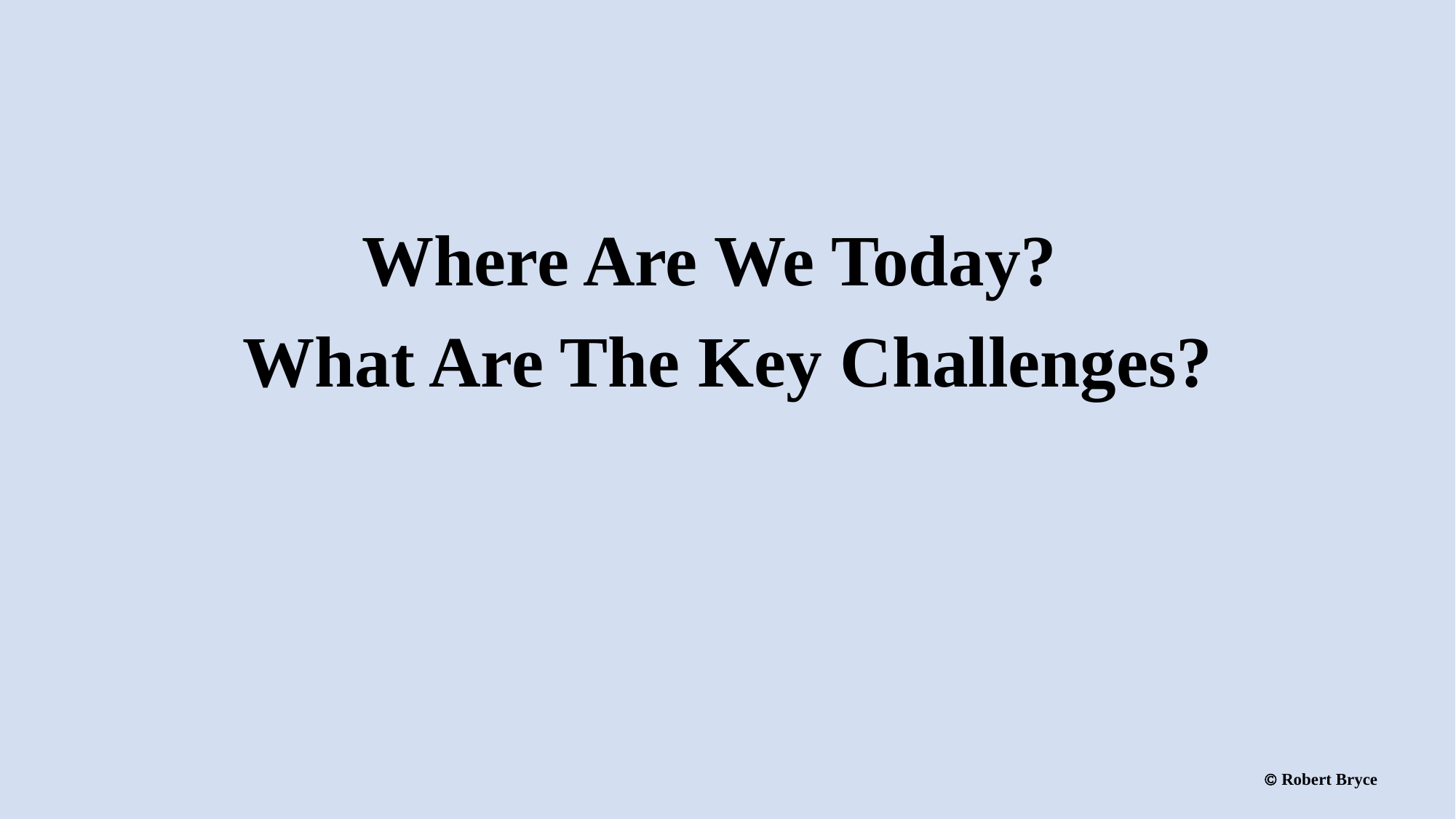

# Where Are We Today? What Are The Key Challenges?
© Robert Bryce